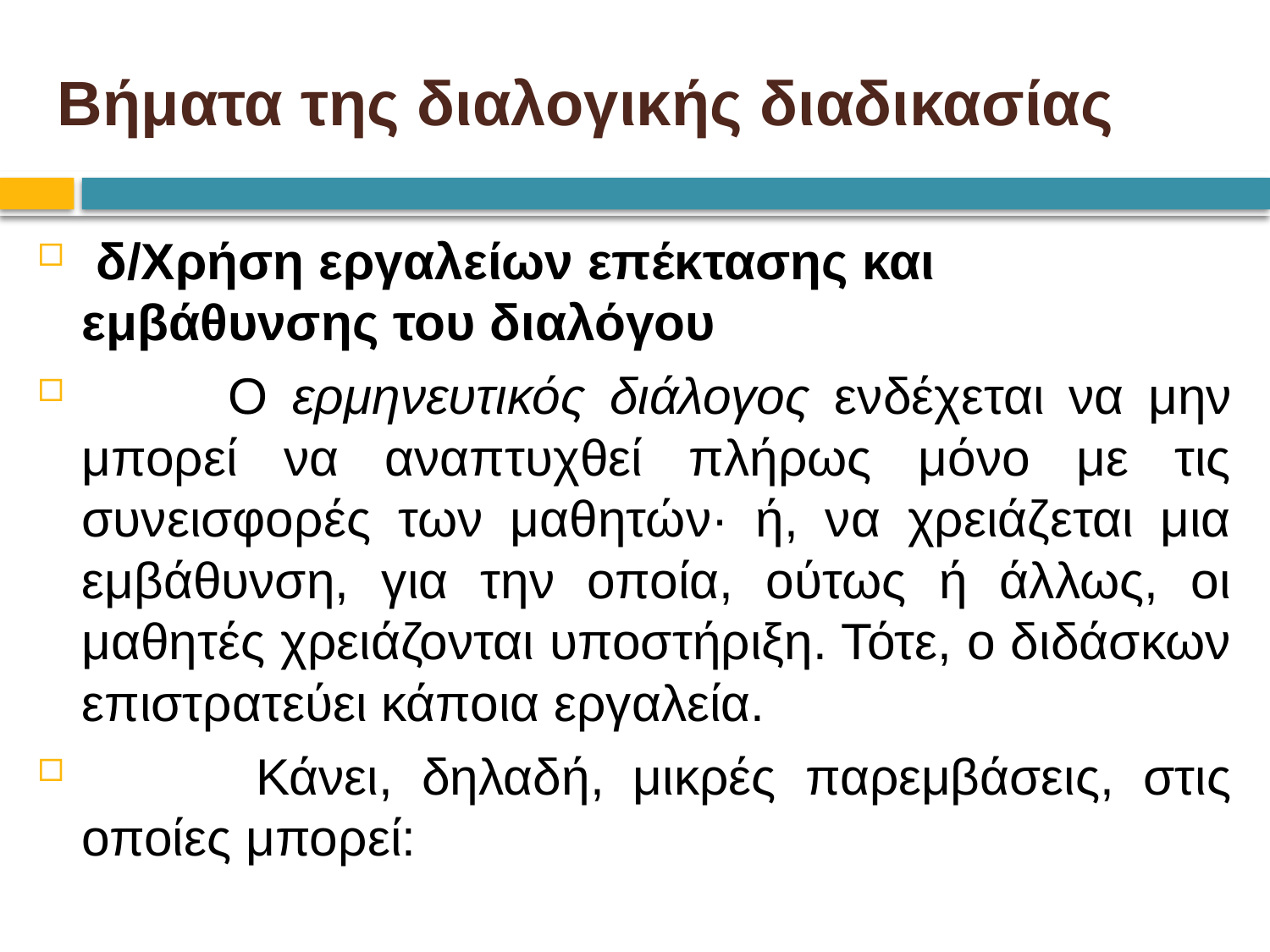

# Βήματα της διαλογικής διαδικασίας
 δ/Χρήση εργαλείων επέκτασης και εμβάθυνσης του διαλόγου
      Ο ερμηνευτικός διάλογος ενδέχεται να μην μπορεί να αναπτυχθεί πλήρως μόνο με τις συνεισφορές των μαθητών· ή, να χρειάζεται μια εμβάθυνση, για την οποία, ούτως ή άλλως, οι μαθητές χρειάζονται υποστήριξη. Τότε, ο διδάσκων επιστρατεύει κάποια εργαλεία.
      Κάνει, δηλαδή, μικρές παρεμβάσεις, στις οποίες μπορεί: